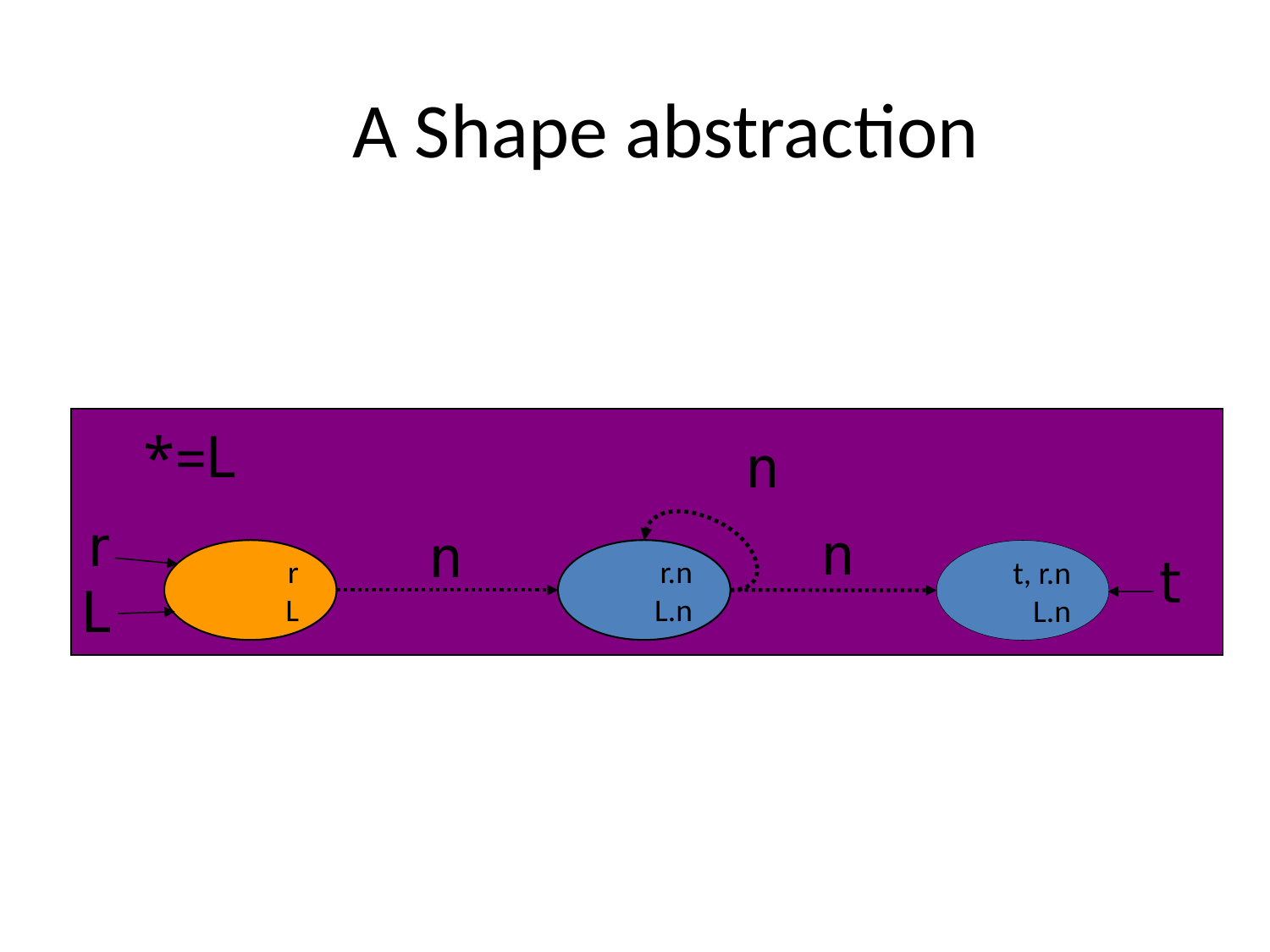

# A Shape abstraction

L=*
n
r
n
n
r
L
r.n
L.n
t, r.n
L.n
t

L